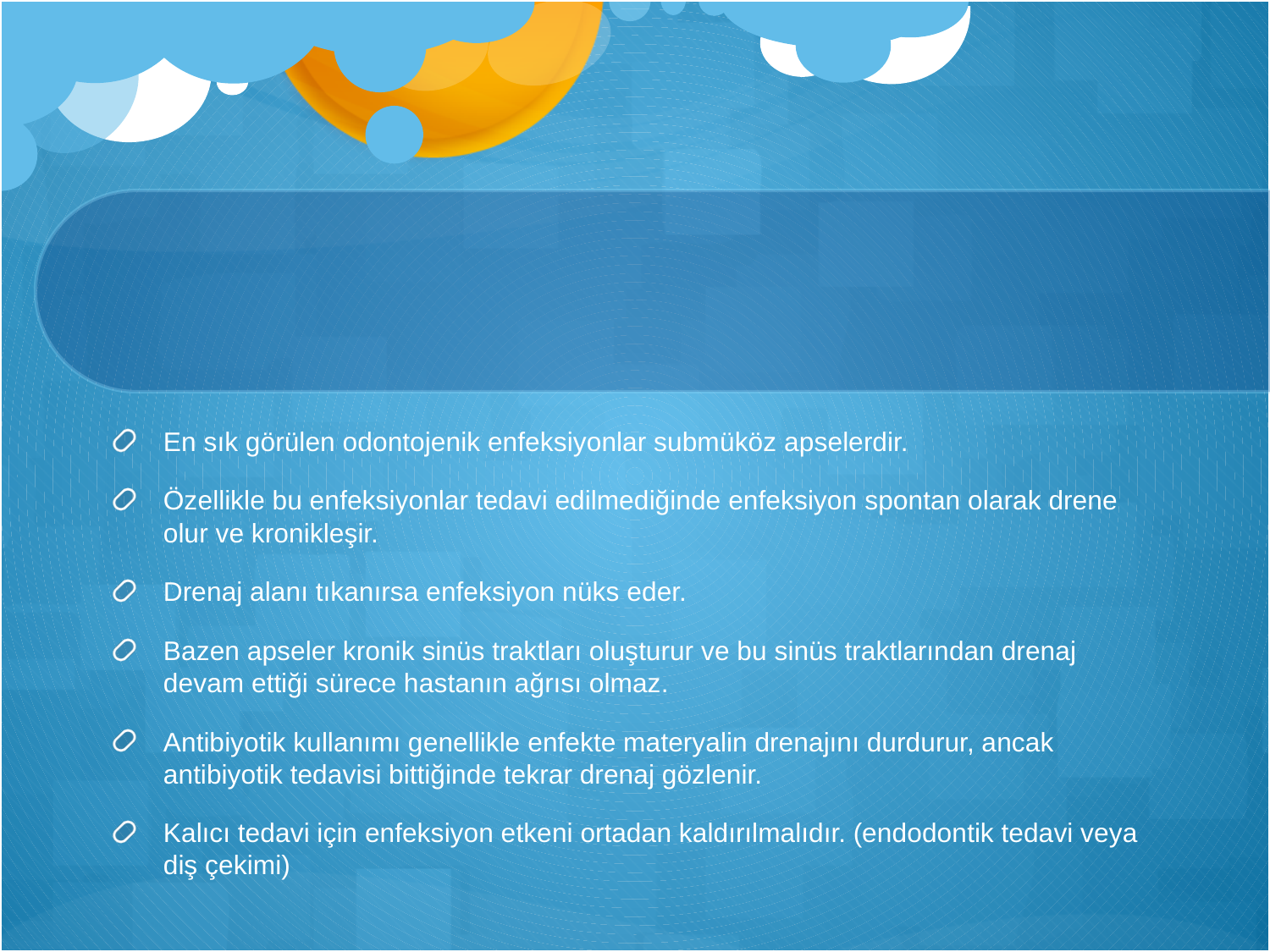

#
En sık görülen odontojenik enfeksiyonlar submüköz apselerdir.
Özellikle bu enfeksiyonlar tedavi edilmediğinde enfeksiyon spontan olarak drene olur ve kronikleşir.
Drenaj alanı tıkanırsa enfeksiyon nüks eder.
Bazen apseler kronik sinüs traktları oluşturur ve bu sinüs traktlarından drenaj devam ettiği sürece hastanın ağrısı olmaz.
Antibiyotik kullanımı genellikle enfekte materyalin drenajını durdurur, ancak antibiyotik tedavisi bittiğinde tekrar drenaj gözlenir.
Kalıcı tedavi için enfeksiyon etkeni ortadan kaldırılmalıdır. (endodontik tedavi veya diş çekimi)